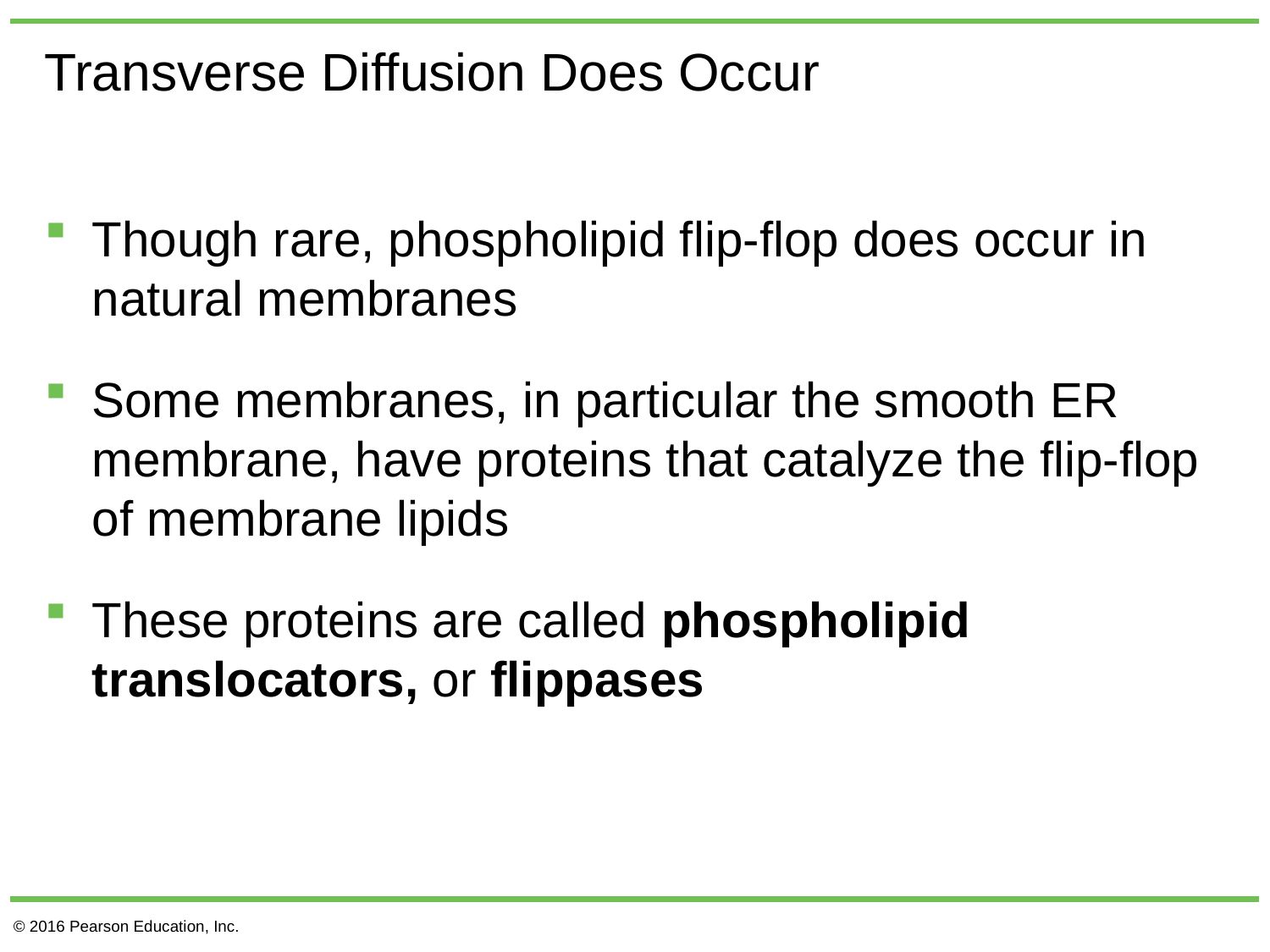

# Transverse Diffusion Does Occur
Though rare, phospholipid flip-flop does occur in natural membranes
Some membranes, in particular the smooth ER membrane, have proteins that catalyze the flip-flop of membrane lipids
These proteins are called phospholipid translocators, or flippases
© 2016 Pearson Education, Inc.